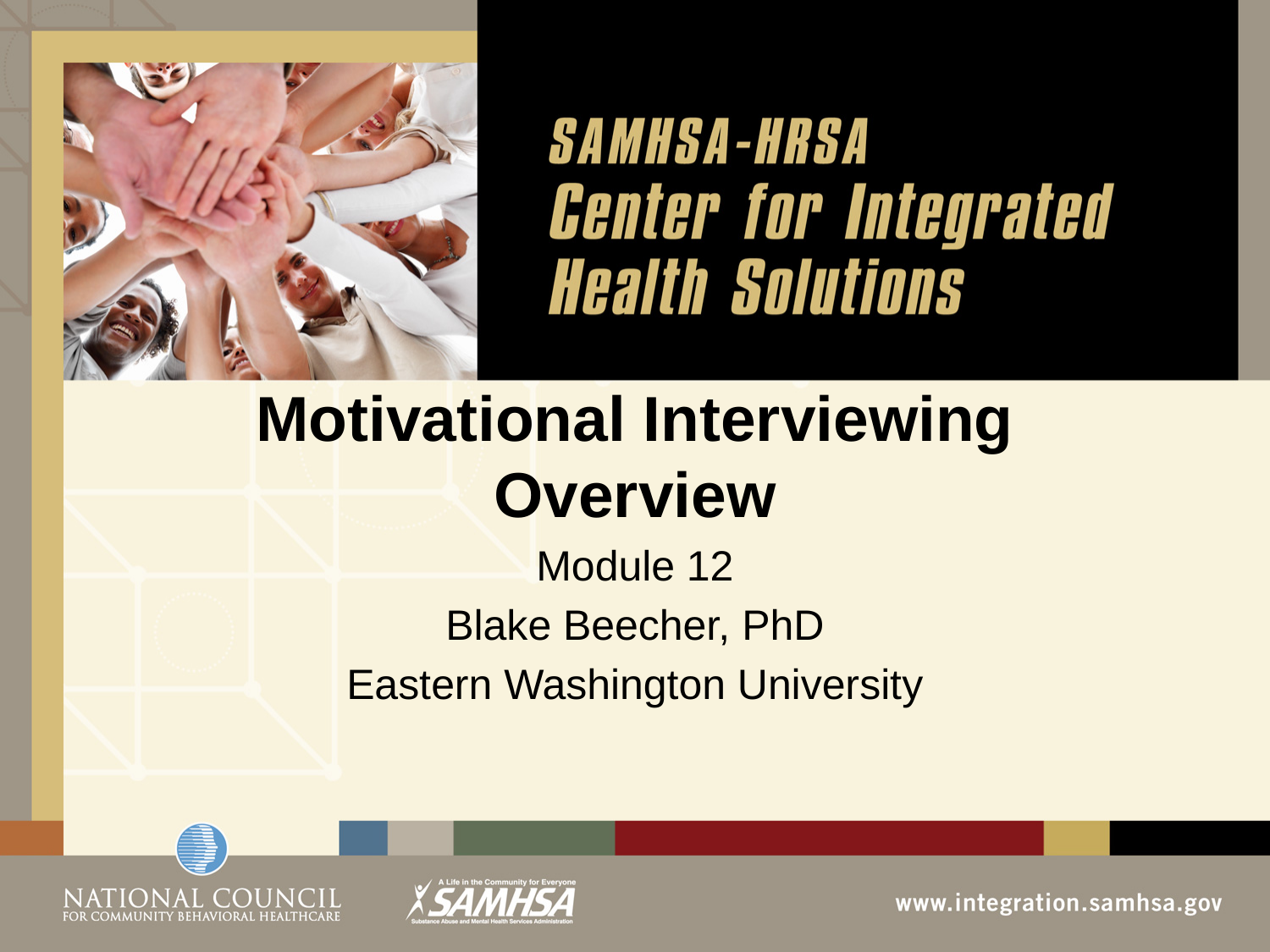

# Motivational Interviewing Overview
Module 12
Blake Beecher, PhD
Eastern Washington University